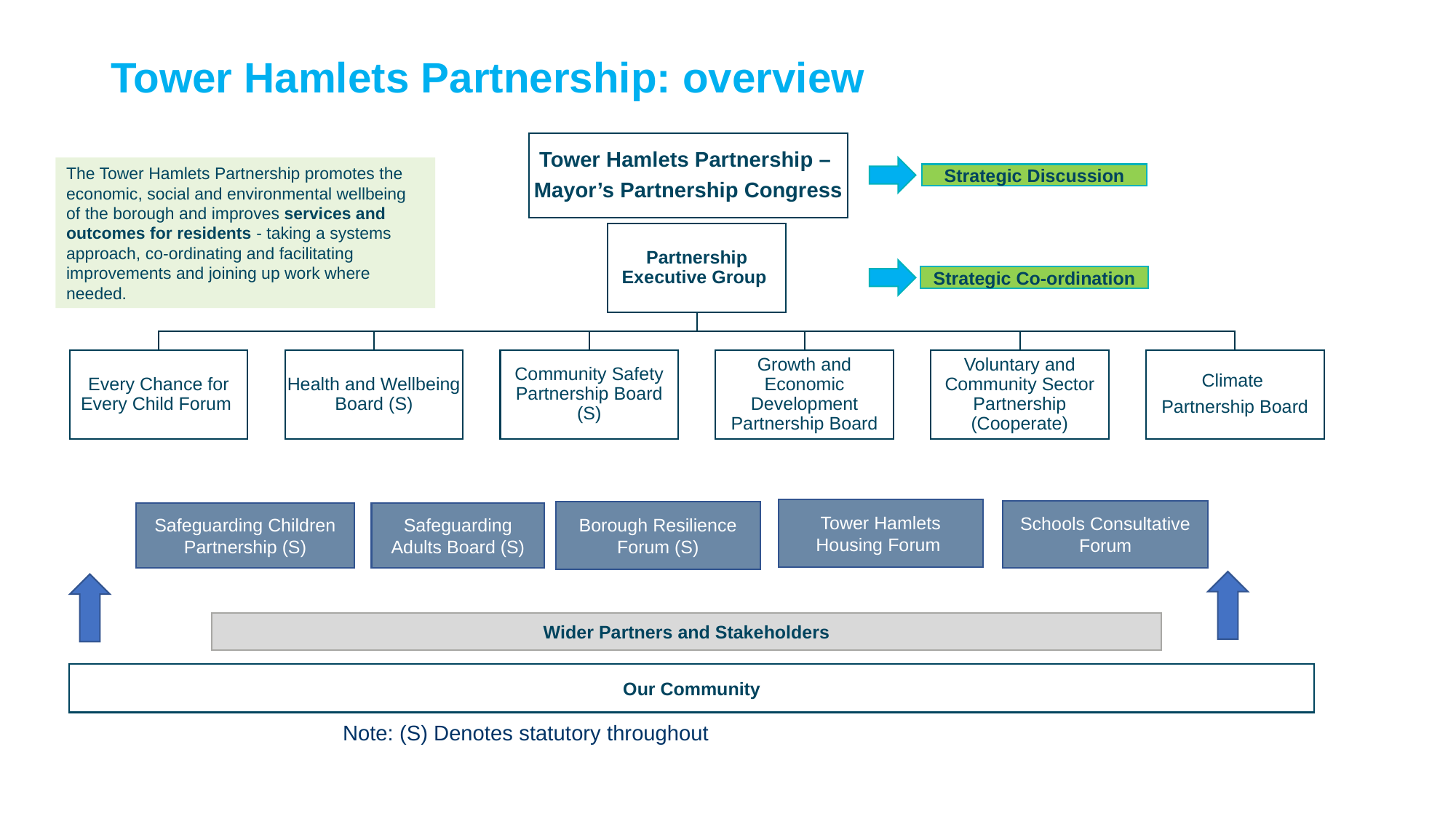

Tower Hamlets Partnership: overview
Tower Hamlets Partnership –
Mayor’s Partnership Congress
Partnership Executive Group
Every Chance for Every Child Forum
Health and Wellbeing Board (S)
Community Safety Partnership Board (S)
Growth and Economic Development Partnership Board
Voluntary and Community Sector Partnership (Cooperate)
Climate
Partnership Board

The Tower Hamlets Partnership promotes the economic, social and environmental wellbeing of the borough and improves services and outcomes for residents - taking a systems approach, co-ordinating and facilitating improvements and joining up work where needed.
Strategic Discussion

Strategic Co-ordination
Tower Hamlets Housing Forum
Schools Consultative Forum
Borough Resilience Forum (S)
Safeguarding Children Partnership (S)
Safeguarding Adults Board (S)

Wider Partners and Stakeholders
Our Community
Note: (S) Denotes statutory throughout